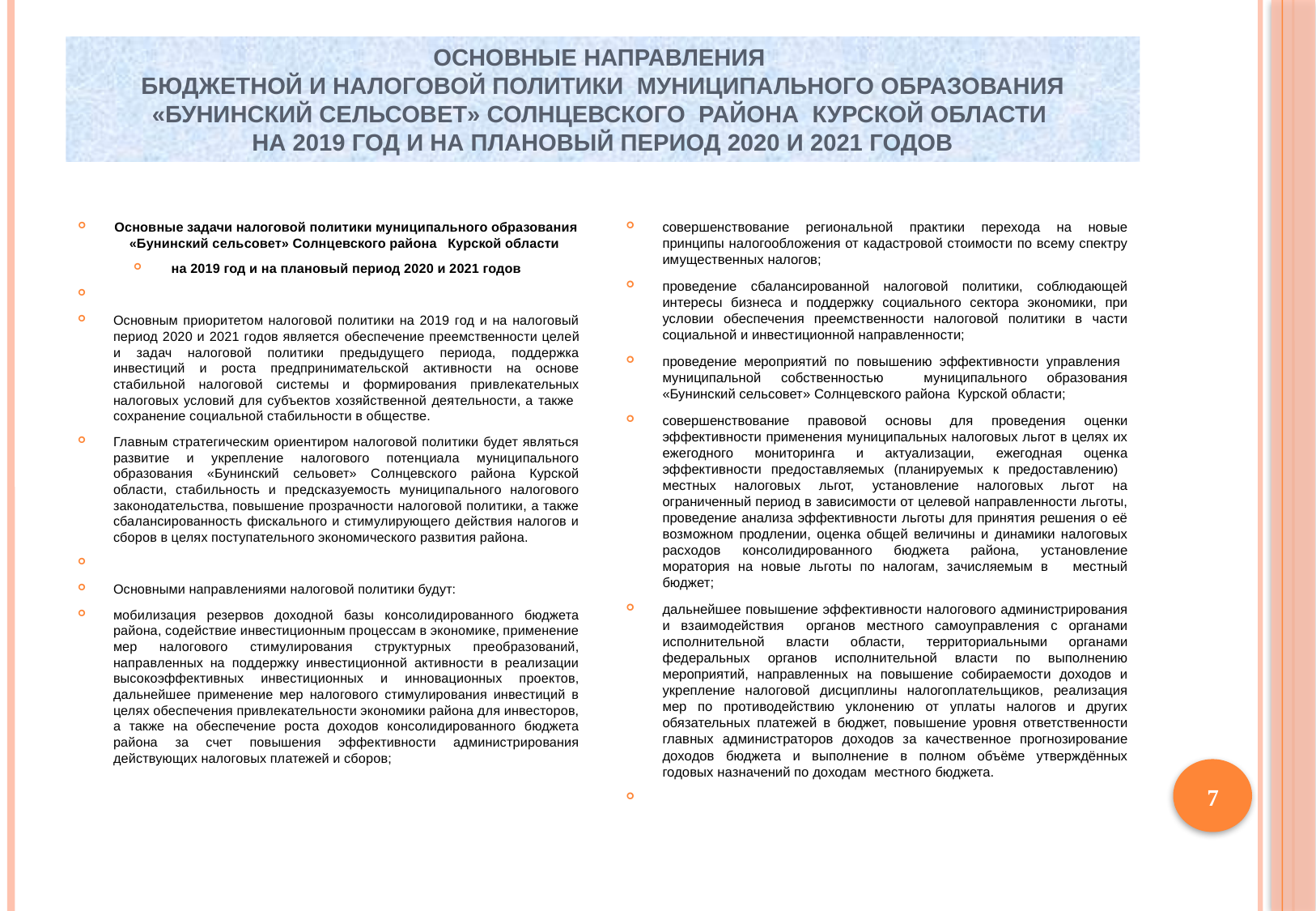

# ОСНОВНЫЕ НАПРАВЛЕНИЯ бюджетной и налоговой политики  муниципального образования «Бунинский сельсовет» Солнцевского  района  Курской области на 2019 год и на плановый период 2020 и 2021 годов
Основные задачи налоговой политики муниципального образования «Бунинский сельсовет» Солнцевского района   Курской области
на 2019 год и на плановый период 2020 и 2021 годов

Основным приоритетом налоговой политики на 2019 год и на налоговый период 2020 и 2021 годов является обеспечение преемственности целей и задач налоговой политики предыдущего периода, поддержка инвестиций и роста предпринимательской активности на основе стабильной налоговой системы и формирования привлекательных налоговых условий для субъектов хозяйственной деятельности, а также  сохранение социальной стабильности в обществе.
Главным стратегическим ориентиром налоговой политики будет являться развитие и укрепление налогового потенциала муниципального образования «Бунинский сельовет» Солнцевского района Курской области, стабильность и предсказуемость муниципального налогового законодательства, повышение прозрачности налоговой политики, а также сбалансированность фискального и стимулирующего действия налогов и сборов в целях поступательного экономического развития района.

Основными направлениями налоговой политики будут:
мобилизация резервов доходной базы консолидированного бюджета района, содействие инвестиционным процессам в экономике, применение мер налогового стимулирования структурных преобразований, направленных на поддержку инвестиционной активности в реализации высокоэффективных инвестиционных и инновационных проектов, дальнейшее применение мер налогового стимулирования инвестиций в целях обеспечения привлекательности экономики района для инвесторов, а также на обеспечение роста доходов консолидированного бюджета района за счет повышения эффективности администрирования действующих налоговых платежей и сборов;

совершенствование региональной практики перехода на новые принципы налогообложения от кадастровой стоимости по всему спектру имущественных налогов;
проведение сбалансированной налоговой политики, соблюдающей интересы бизнеса и поддержку социального сектора экономики, при условии обеспечения преемственности налоговой политики в части социальной и инвестиционной направленности;
проведение мероприятий по повышению эффективности управления  муниципальной собственностью  муниципального образования «Бунинский сельсовет» Солнцевского района  Курской области;
совершенствование правовой основы для проведения оценки эффективности применения муниципальных налоговых льгот в целях их ежегодного мониторинга и актуализации, ежегодная оценка эффективности предоставляемых (планируемых к предоставлению)  местных налоговых льгот, установление налоговых льгот на ограниченный период в зависимости от целевой направленности льготы, проведение анализа эффективности льготы для принятия решения о её возможном продлении, оценка общей величины и динамики налоговых расходов консолидированного бюджета района, установление моратория на новые льготы по налогам, зачисляемым в   местный бюджет;
дальнейшее повышение эффективности налогового администрирования и взаимодействия  органов местного самоуправления с органами исполнительной власти области, территориальными органами федеральных органов исполнительной власти по выполнению мероприятий, направленных на повышение собираемости доходов и укрепление налоговой дисциплины налогоплательщиков, реализация мер по противодействию уклонению от уплаты налогов и других обязательных платежей в бюджет, повышение уровня ответственности главных администраторов доходов за качественное прогнозирование доходов бюджета и выполнение в полном объёме утверждённых годовых назначений по доходам  местного бюджета.

7